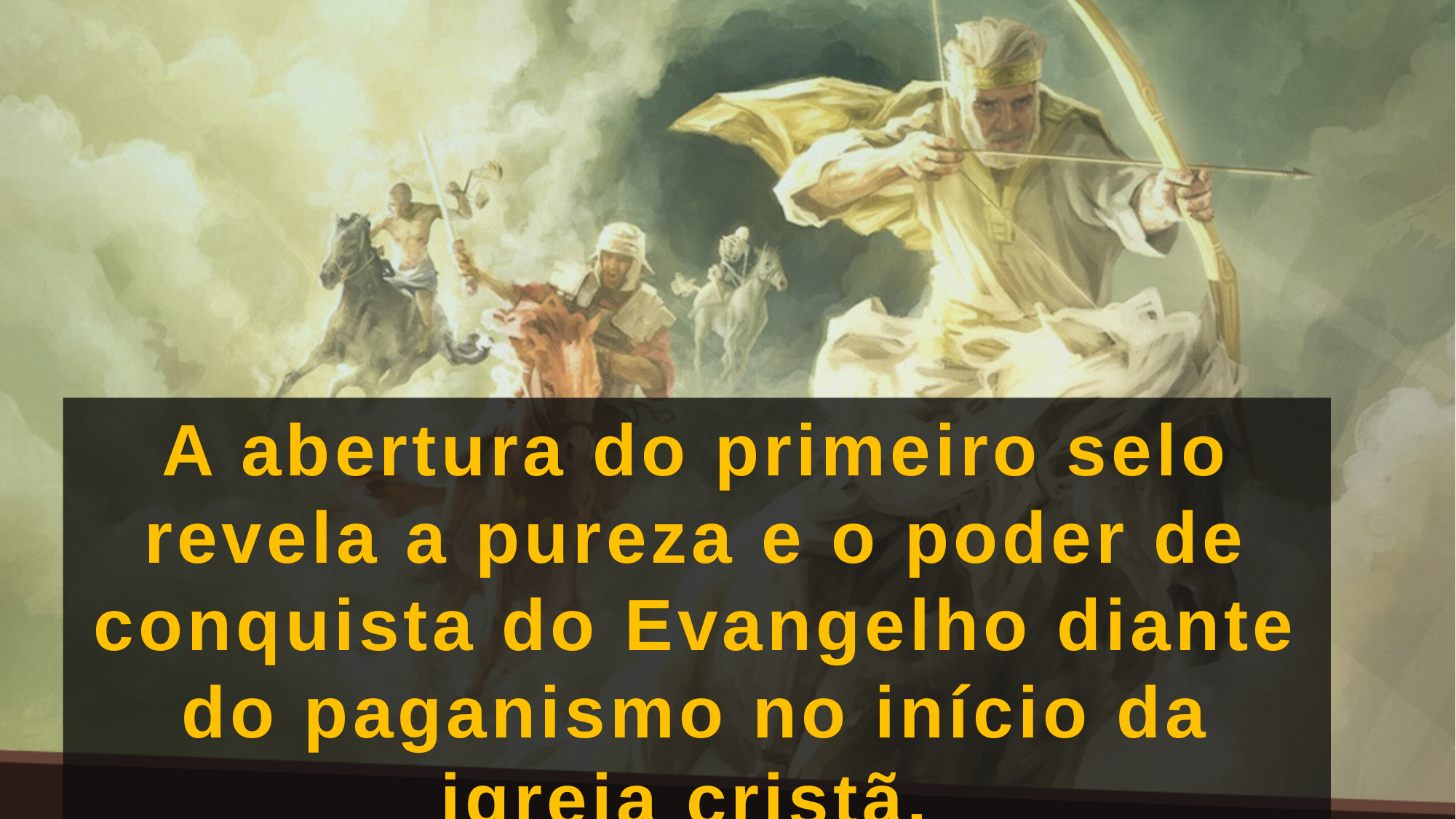

A abertura do primeiro selo revela a pureza e o poder de conquista do Evangelho diante do paganismo no início da igreja cristã.